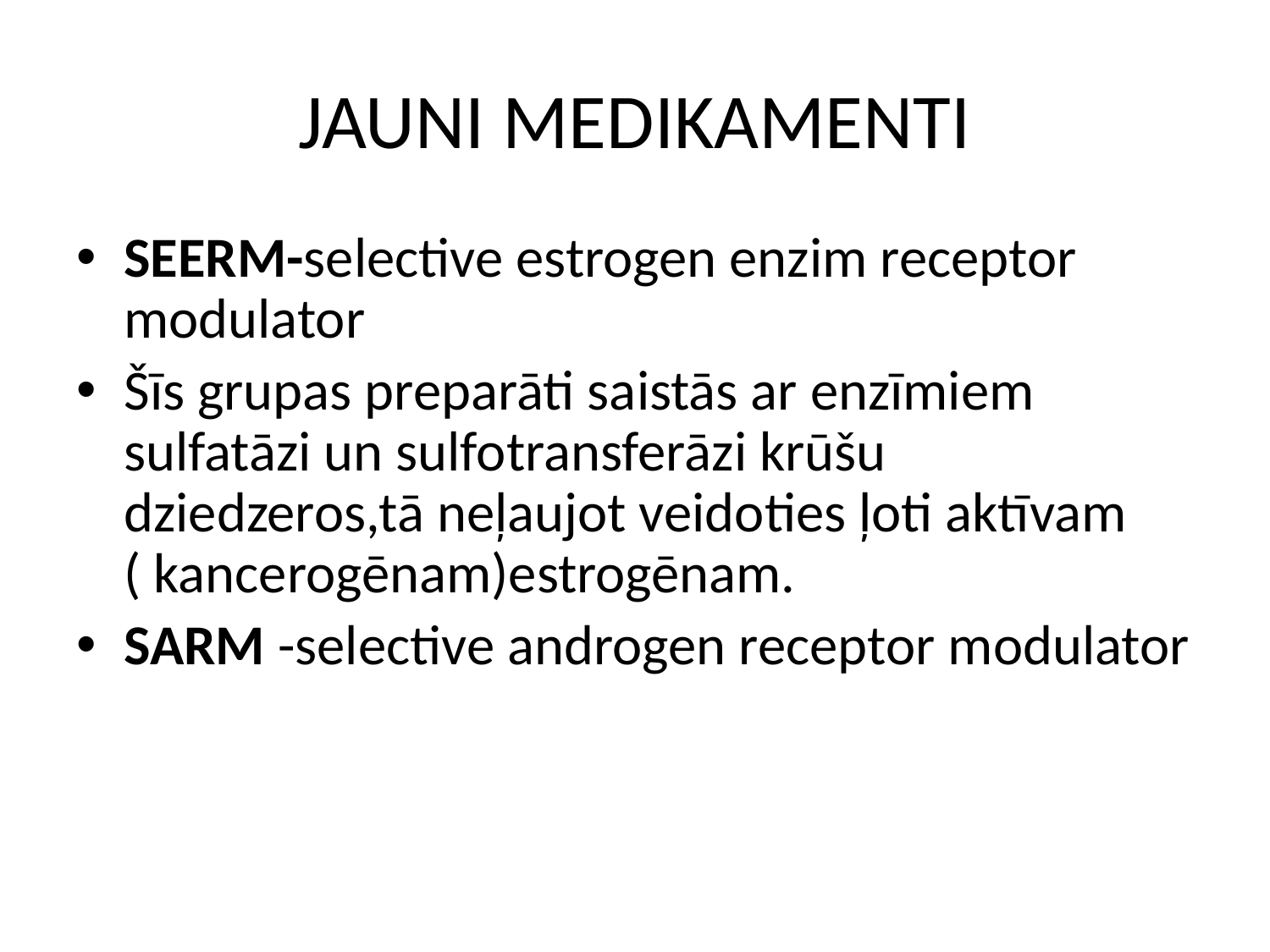

# JAUNI MEDIKAMENTI
SEERM-selective estrogen enzim receptor modulator
Šīs grupas preparāti saistās ar enzīmiem sulfatāzi un sulfotransferāzi krūšu dziedzeros,tā neļaujot veidoties ļoti aktīvam ( kancerogēnam)estrogēnam.
SARM -selective androgen receptor modulator